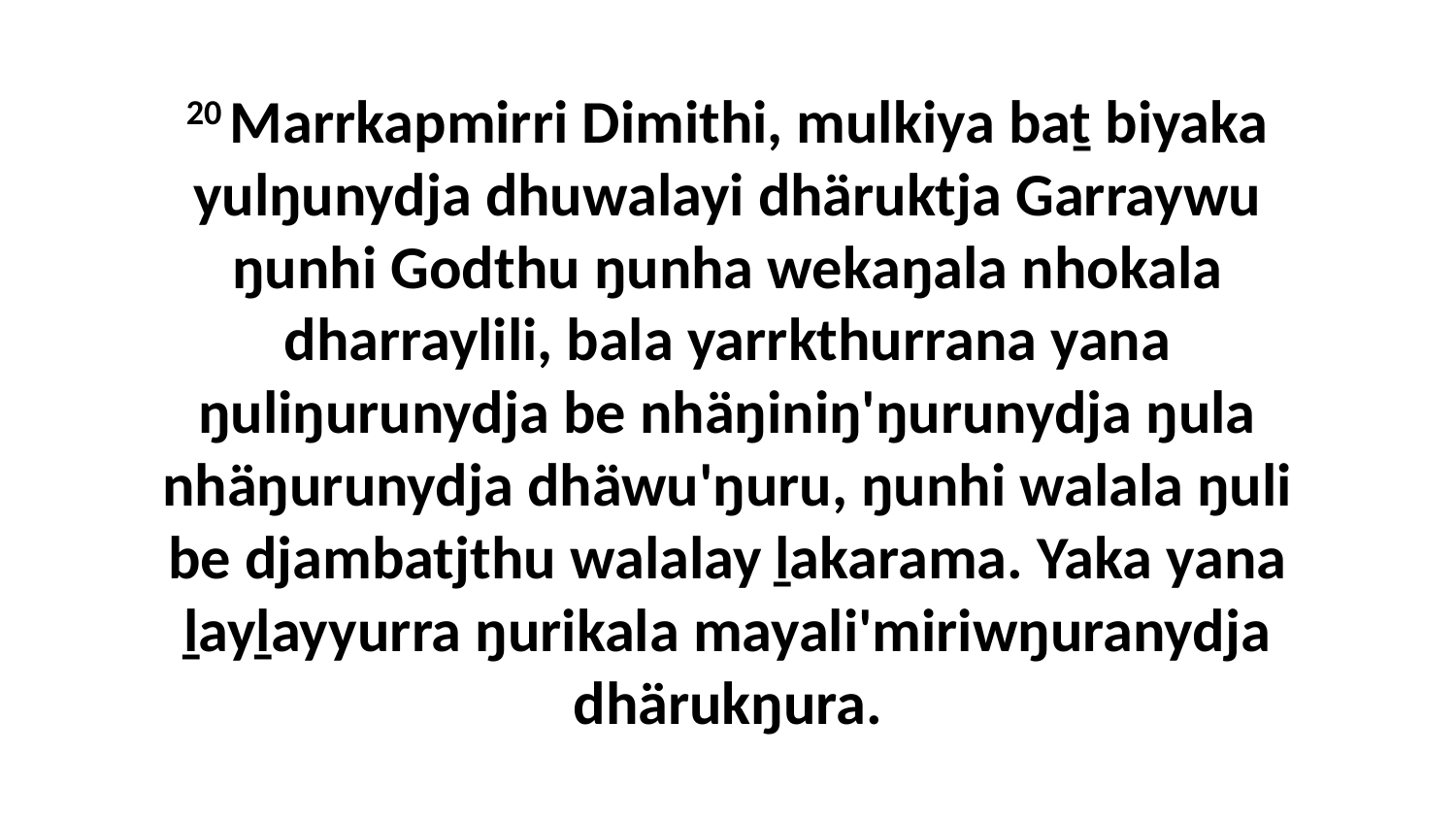

20 Marrkapmirri Dimithi, mulkiya baṯ biyaka yulŋunydja dhuwalayi dhäruktja Garraywu ŋunhi Godthu ŋunha wekaŋala nhokala dharraylili, bala yarrkthurrana yana ŋuliŋurunydja be nhäŋiniŋ'ŋurunydja ŋula nhäŋurunydja dhäwu'ŋuru, ŋunhi walala ŋuli be djambatjthu walalay ḻakarama. Yaka yana ḻayḻayyurra ŋurikala mayali'miriwŋuranydja dhärukŋura.